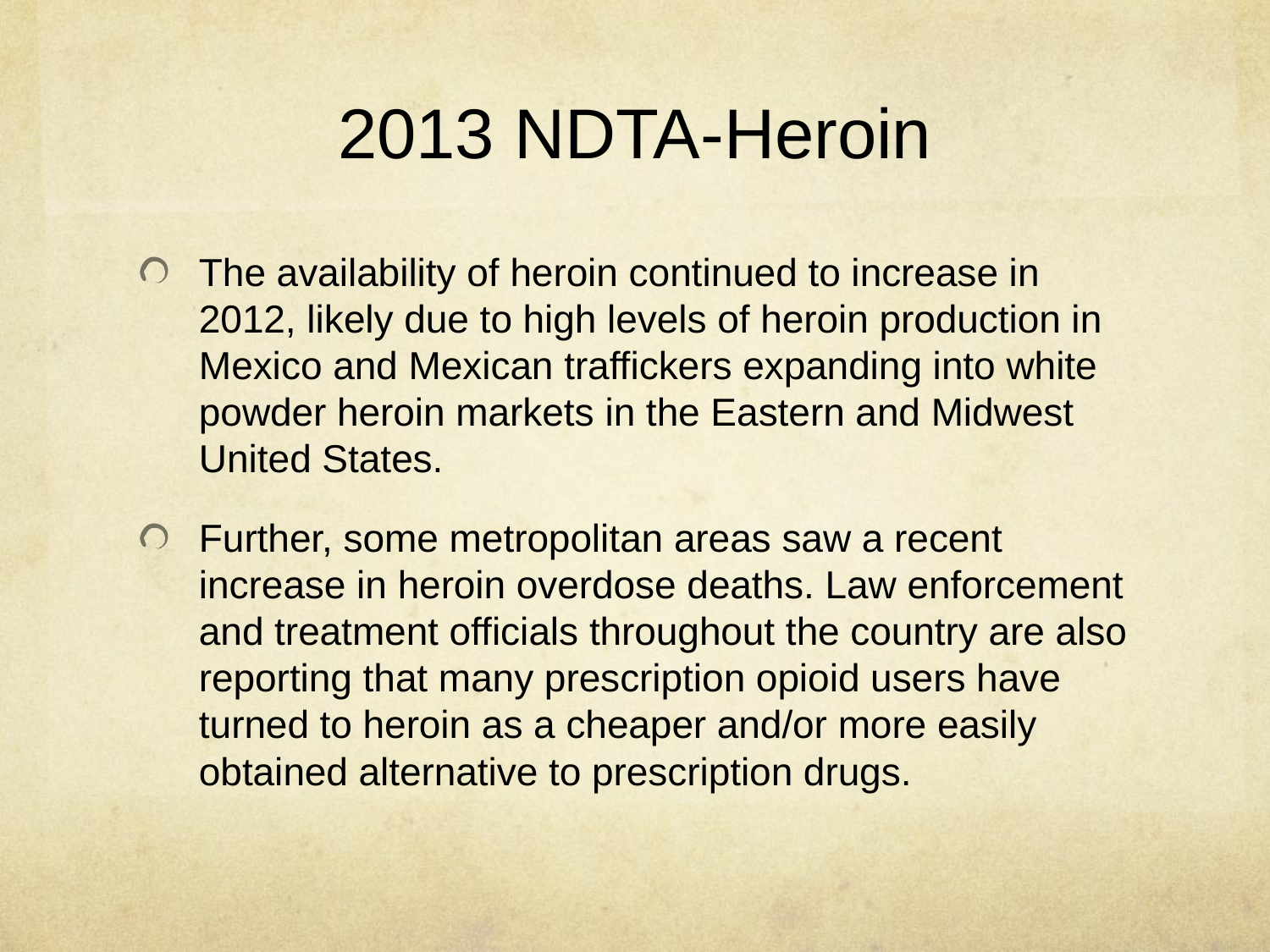

# 2013 NDTA-Heroin
The availability of heroin continued to increase in 2012, likely due to high levels of heroin production in Mexico and Mexican traffickers expanding into white powder heroin markets in the Eastern and Midwest United States.
Further, some metropolitan areas saw a recent increase in heroin overdose deaths. Law enforcement and treatment officials throughout the country are also reporting that many prescription opioid users have turned to heroin as a cheaper and/or more easily obtained alternative to prescription drugs.